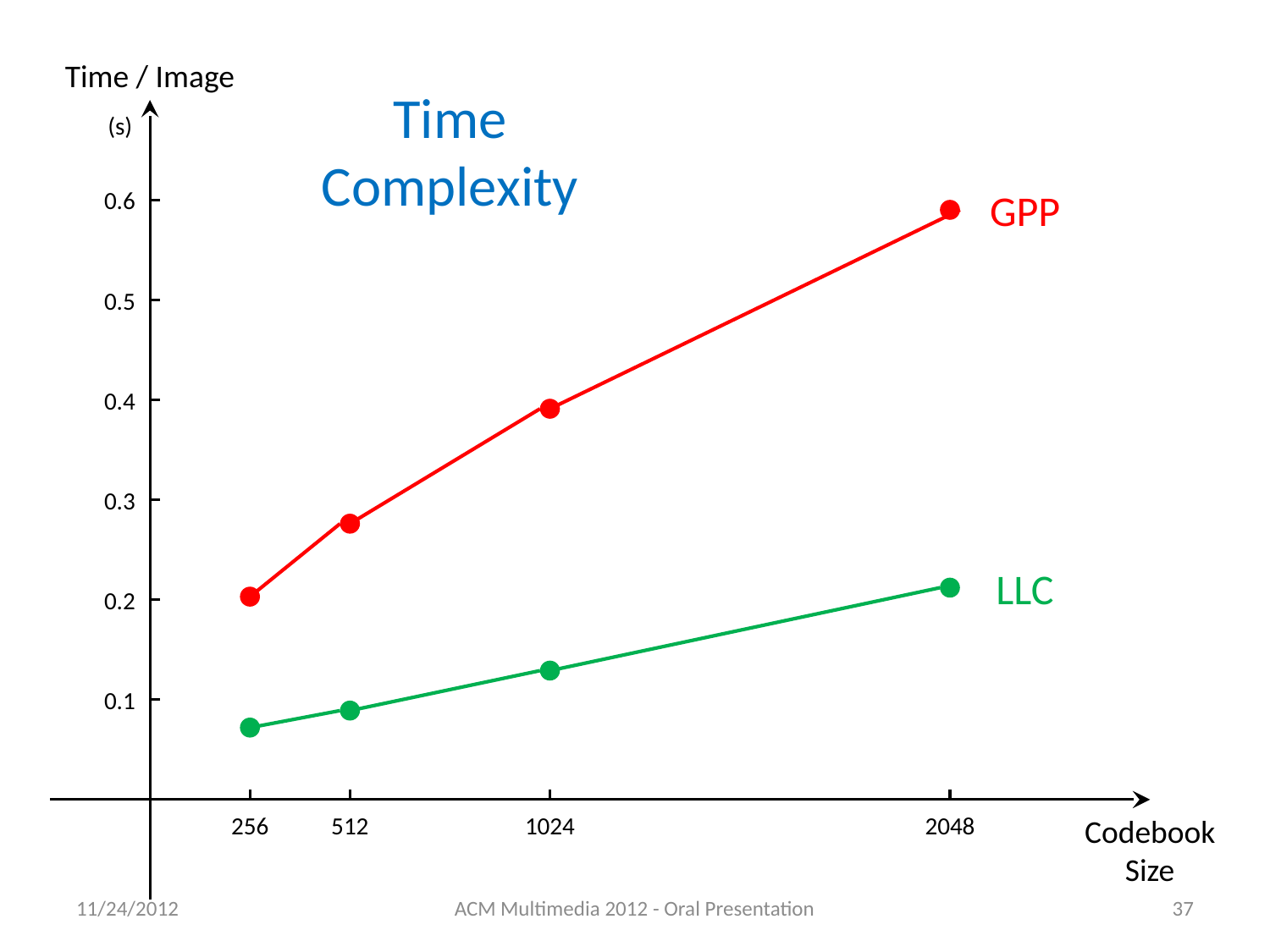

Time / Image
Time Complexity
(s)
0.6
GPP

0.5
0.4

0.3

LLC
0.2

0.1

256
512
1024
2048
Codebook Size
11/24/2012
ACM Multimedia 2012 - Oral Presentation
37